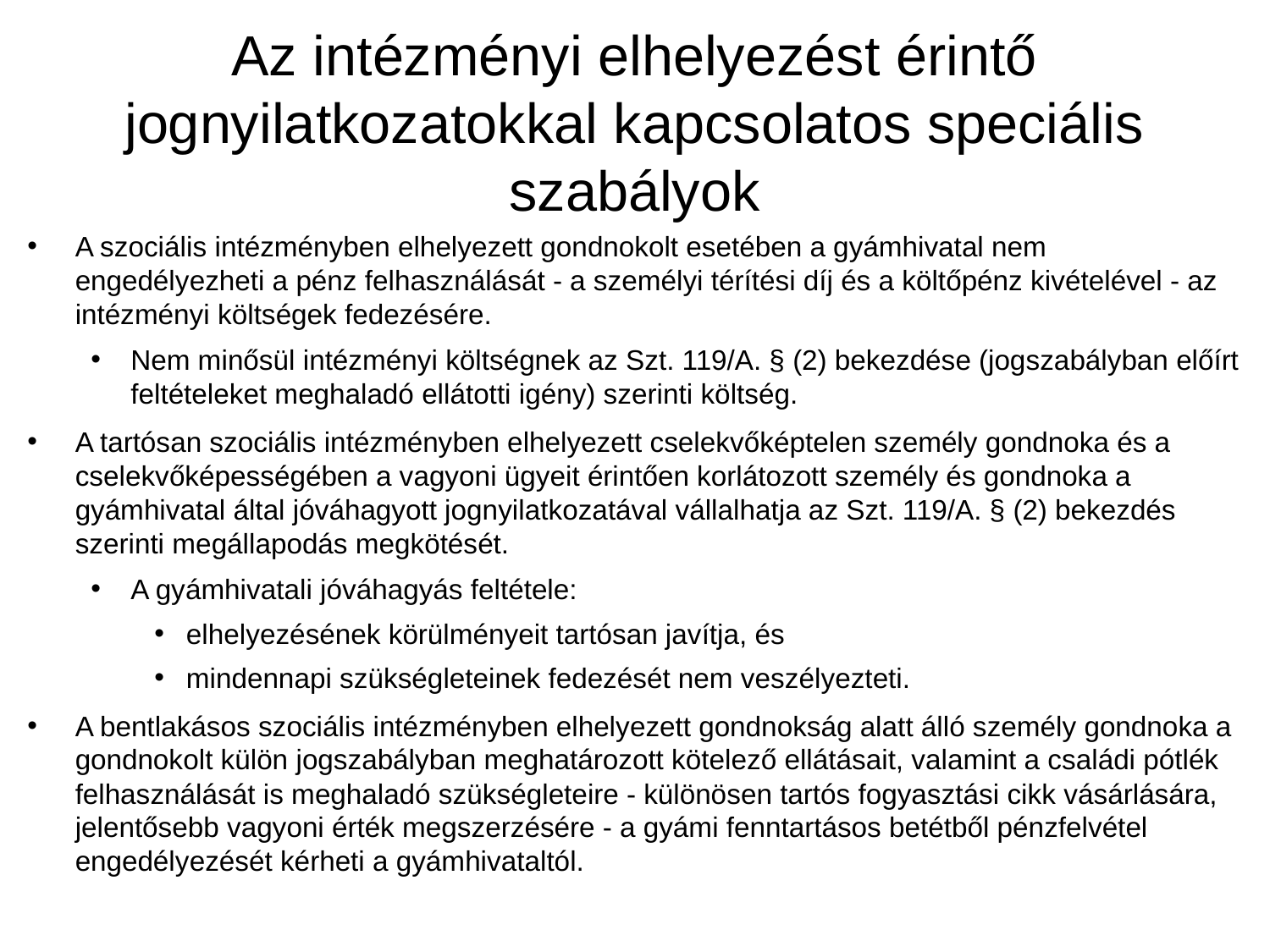

# Az intézményi elhelyezést érintő jognyilatkozatokkal kapcsolatos speciális szabályok
A szociális intézményben elhelyezett gondnokolt esetében a gyámhivatal nem engedélyezheti a pénz felhasználását - a személyi térítési díj és a költőpénz kivételével - az intézményi költségek fedezésére.
Nem minősül intézményi költségnek az Szt. 119/A. § (2) bekezdése (jogszabályban előírt feltételeket meghaladó ellátotti igény) szerinti költség.
A tartósan szociális intézményben elhelyezett cselekvőképtelen személy gondnoka és a cselekvőképességében a vagyoni ügyeit érintően korlátozott személy és gondnoka a gyámhivatal által jóváhagyott jognyilatkozatával vállalhatja az Szt. 119/A. § (2) bekezdés szerinti megállapodás megkötését.
A gyámhivatali jóváhagyás feltétele:
elhelyezésének körülményeit tartósan javítja, és
mindennapi szükségleteinek fedezését nem veszélyezteti.
A bentlakásos szociális intézményben elhelyezett gondnokság alatt álló személy gondnoka a gondnokolt külön jogszabályban meghatározott kötelező ellátásait, valamint a családi pótlék felhasználását is meghaladó szükségleteire - különösen tartós fogyasztási cikk vásárlására, jelentősebb vagyoni érték megszerzésére - a gyámi fenntartásos betétből pénzfelvétel engedélyezését kérheti a gyámhivataltól.